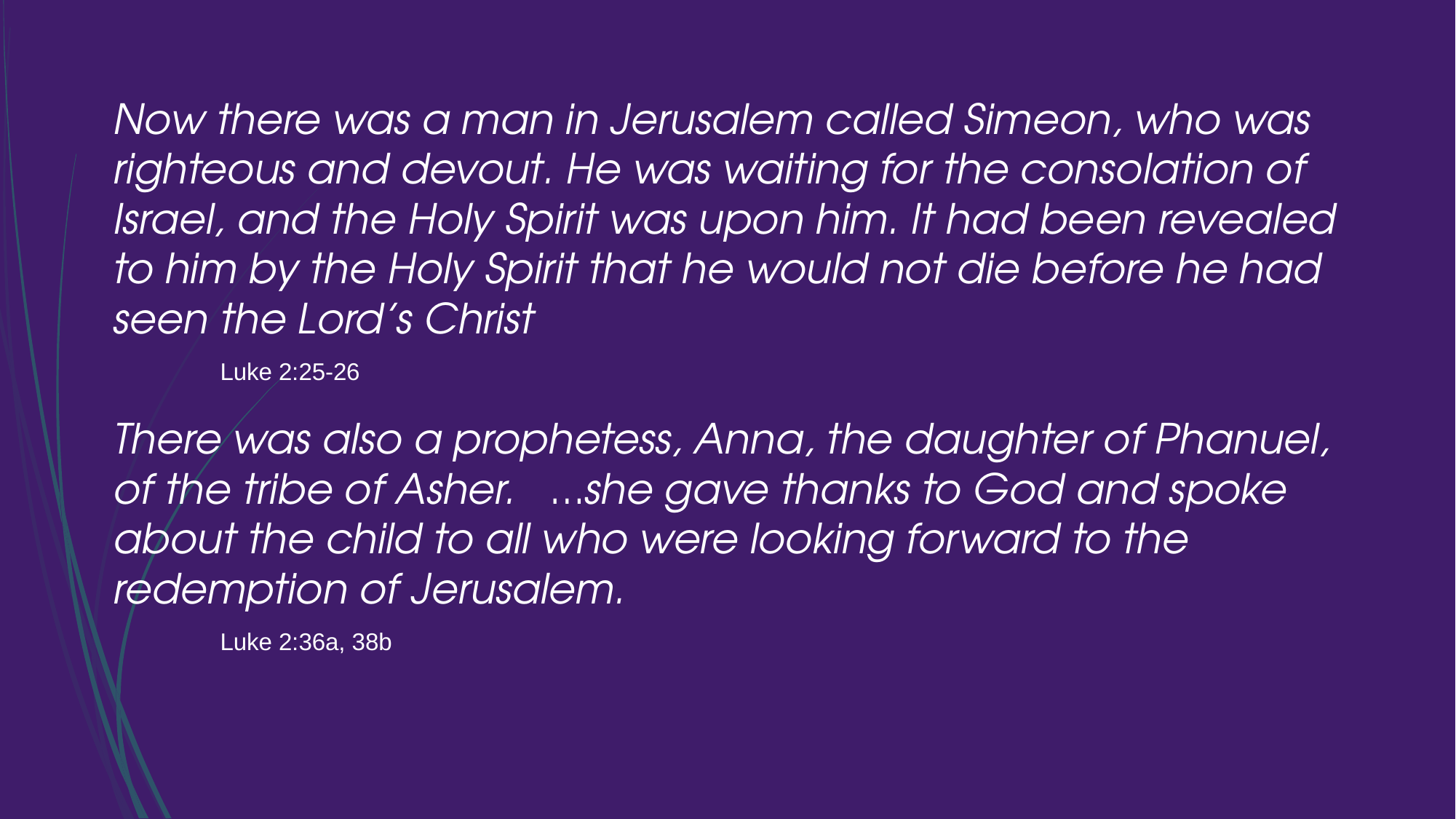

Now there was a man in Jerusalem called Simeon, who was righteous and devout. He was waiting for the consolation of Israel, and the Holy Spirit was upon him. It had been revealed to him by the Holy Spirit that he would not die before he had seen the Lord’s Christ
													Luke 2:25-26
There was also a prophetess, Anna, the daughter of Phanuel, of the tribe of Asher.   …she gave thanks to God and spoke about the child to all who were looking forward to the redemption of Jerusalem.
													Luke 2:36a, 38b